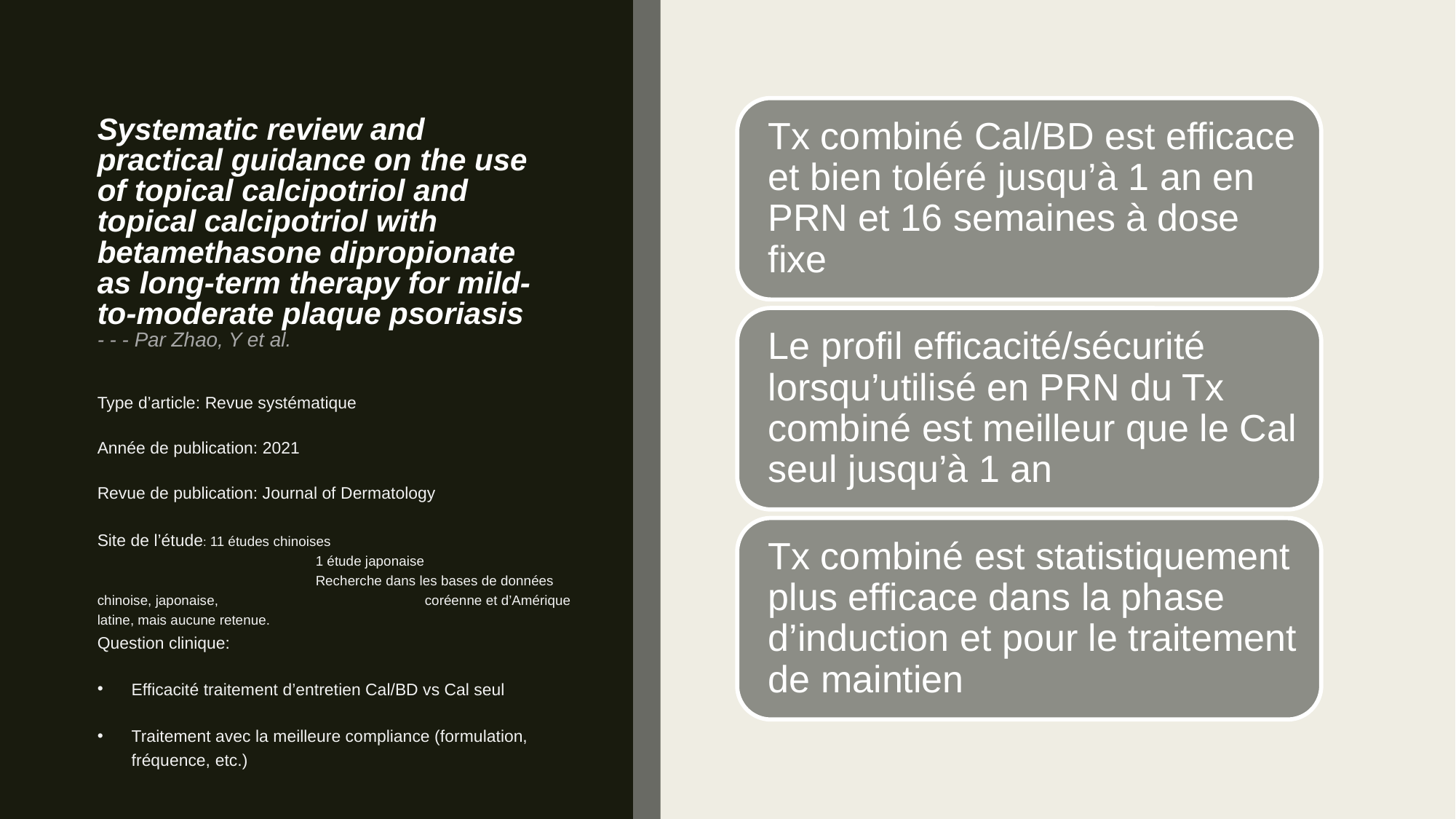

Tx combiné Cal/BD est efficace et bien toléré jusqu’à 1 an en PRN et 16 semaines à dose fixe
Le profil efficacité/sécurité lorsqu’utilisé en PRN du Tx combiné est meilleur que le Cal seul jusqu’à 1 an
Tx combiné est statistiquement plus efficace dans la phase d’induction et pour le traitement de maintien
# Systematic review and practical guidance on the use of topical calcipotriol and topical calcipotriol with betamethasone dipropionate as long-term therapy for mild-to-moderate plaque psoriasis - - - Par Zhao, Y et al.

Type d’article: Revue systématique
Année de publication: 2021
Revue de publication: Journal of Dermatology
Site de l’étude: 11 études chinoises
		1 étude japonaise
		Recherche dans les bases de données chinoise, japonaise, 		coréenne et d’Amérique latine, mais aucune retenue.
Question clinique:
Efficacité traitement d’entretien Cal/BD vs Cal seul
Traitement avec la meilleure compliance (formulation, fréquence, etc.)